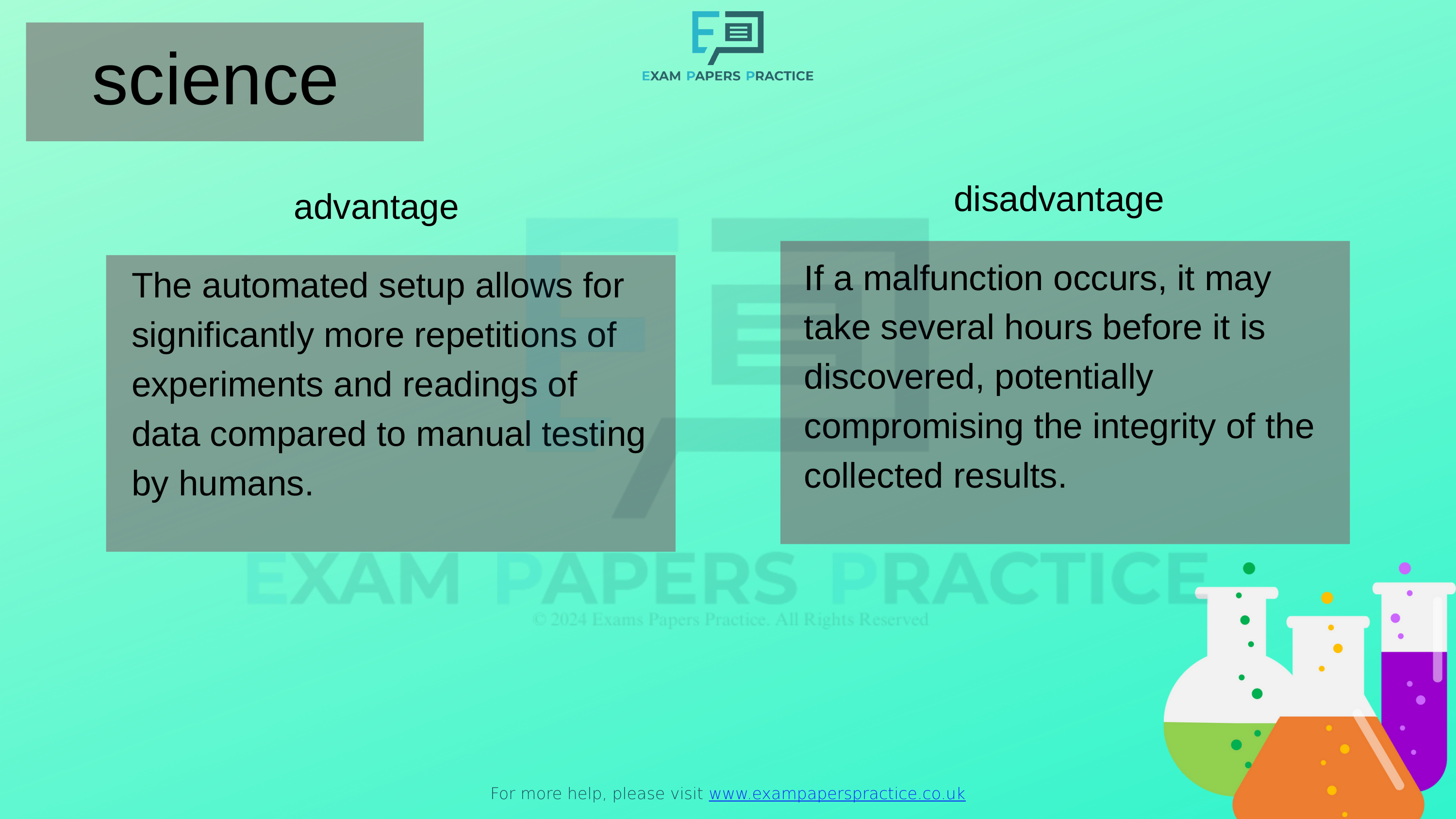

For more help, please visit www.exampaperspractice.co.uk
science

disadvantage
advantage

If a malfunction occurs, it may take several hours before it is discovered, potentially compromising the integrity of the collected results.

The automated setup allows for significantly more repetitions of experiments and readings of data compared to manual testing by humans.